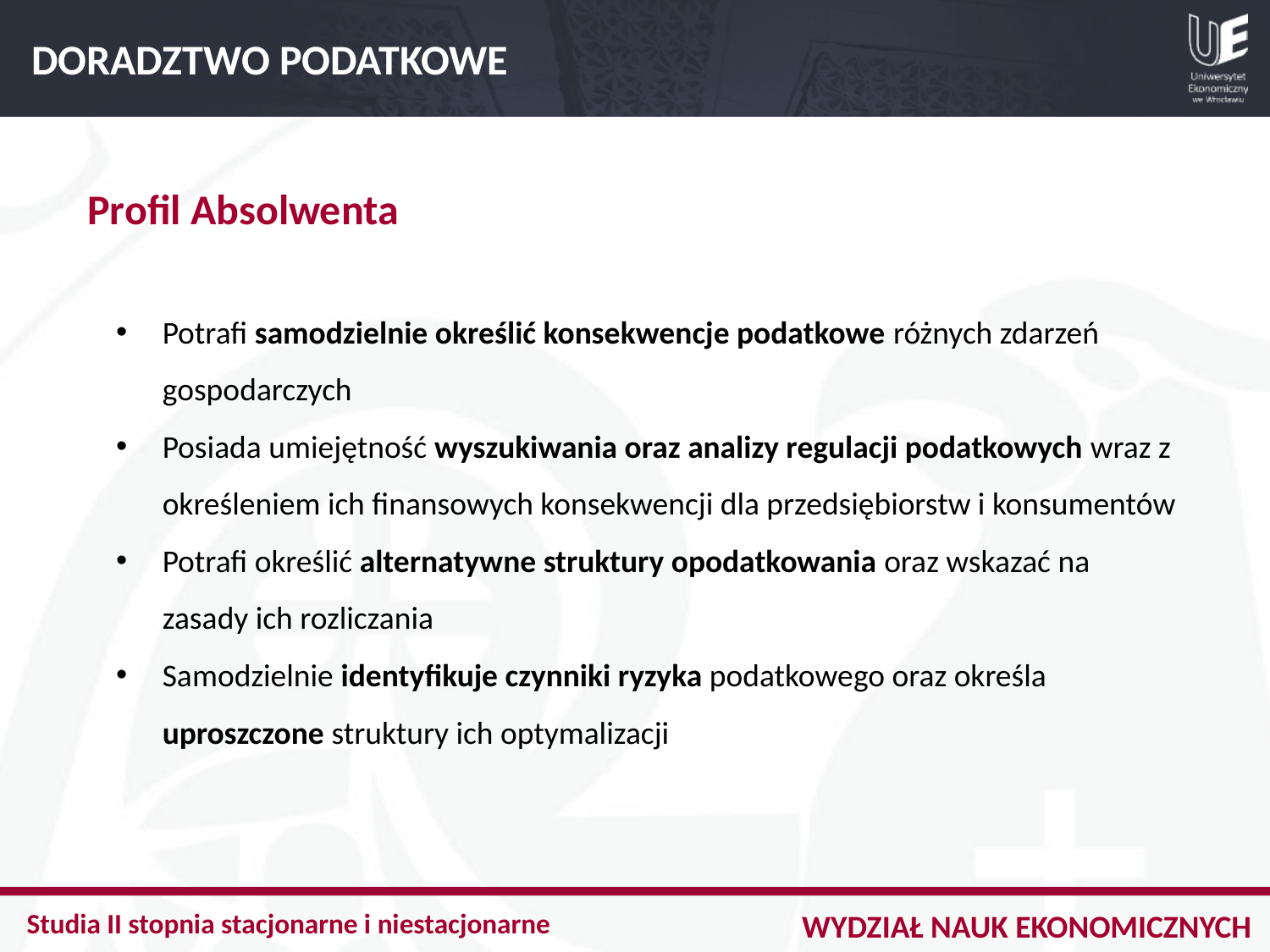

DORADZTWO PODATKOWE
Profil Absolwenta
Potrafi samodzielnie określić konsekwencje podatkowe różnych zdarzeń gospodarczych
Posiada umiejętność wyszukiwania oraz analizy regulacji podatkowych wraz z określeniem ich finansowych konsekwencji dla przedsiębiorstw i konsumentów
Potrafi określić alternatywne struktury opodatkowania oraz wskazać na zasady ich rozliczania
Samodzielnie identyfikuje czynniki ryzyka podatkowego oraz określa uproszczone struktury ich optymalizacji